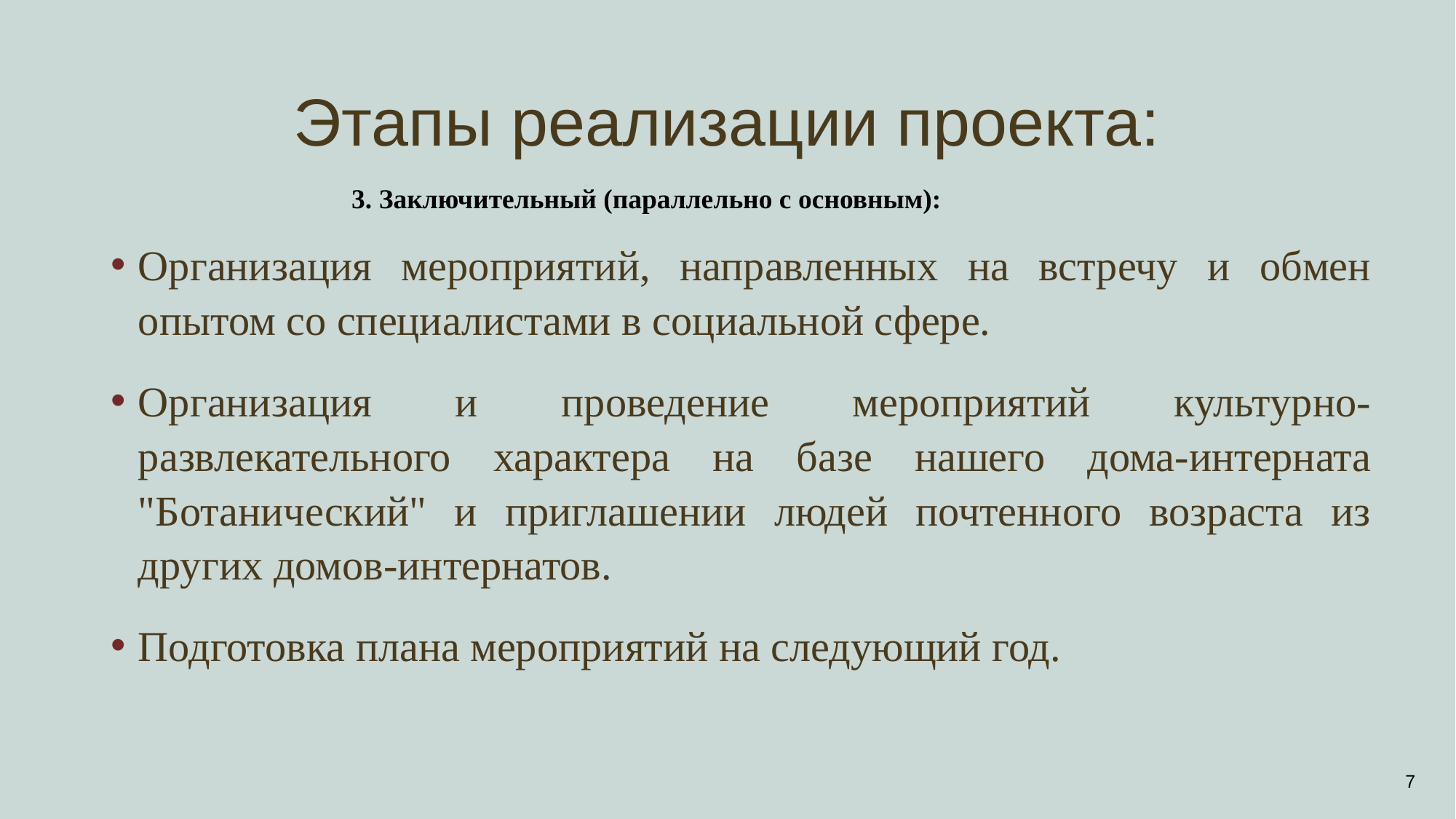

# Этапы реализации проекта:
3. Заключительный (параллельно с основным):
Организация мероприятий, направленных на встречу и обмен опытом со специалистами в социальной сфере.
Организация и проведение мероприятий культурно-развлекательного характера на базе нашего дома-интерната "Ботанический" и приглашении людей почтенного возраста из других домов-интернатов.
Подготовка плана мероприятий на следующий год.

7